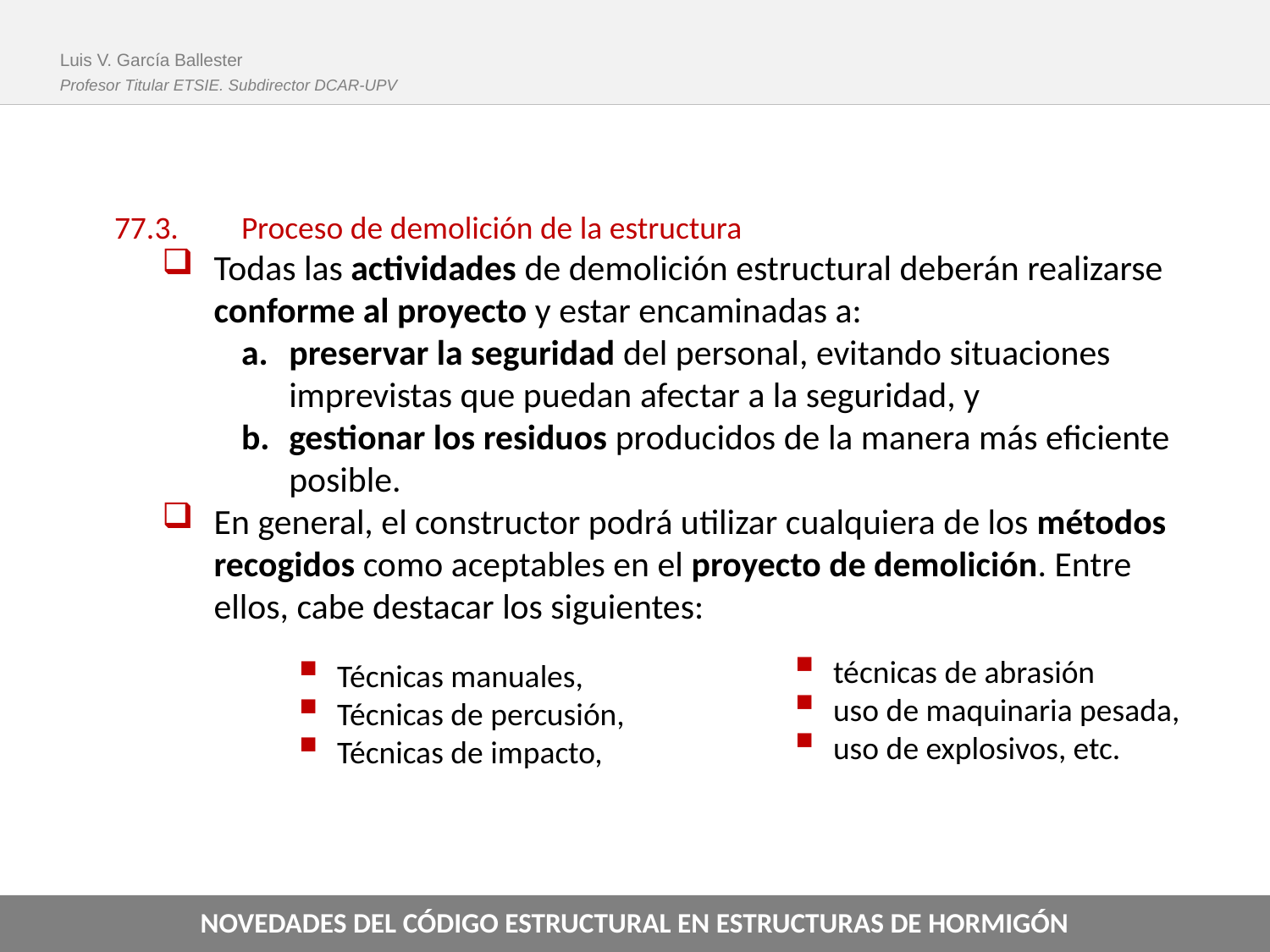

Luis V. García Ballester
Profesor Titular ETSIE. Subdirector DCAR-UPV
77.3.	Proceso de demolición de la estructura
Todas las actividades de demolición estructural deberán realizarse conforme al proyecto y estar encaminadas a:
preservar la seguridad del personal, evitando situaciones imprevistas que puedan afectar a la seguridad, y
gestionar los residuos producidos de la manera más eficiente posible.
En general, el constructor podrá utilizar cualquiera de los métodos recogidos como aceptables en el proyecto de demolición. Entre ellos, cabe destacar los siguientes:

técnicas de abrasión
uso de maquinaria pesada,
uso de explosivos, etc.
Técnicas manuales,
Técnicas de percusión,
Técnicas de impacto,

NOVEDADES DEL CÓDIGO ESTRUCTURAL EN ESTRUCTURAS DE HORMIGÓN